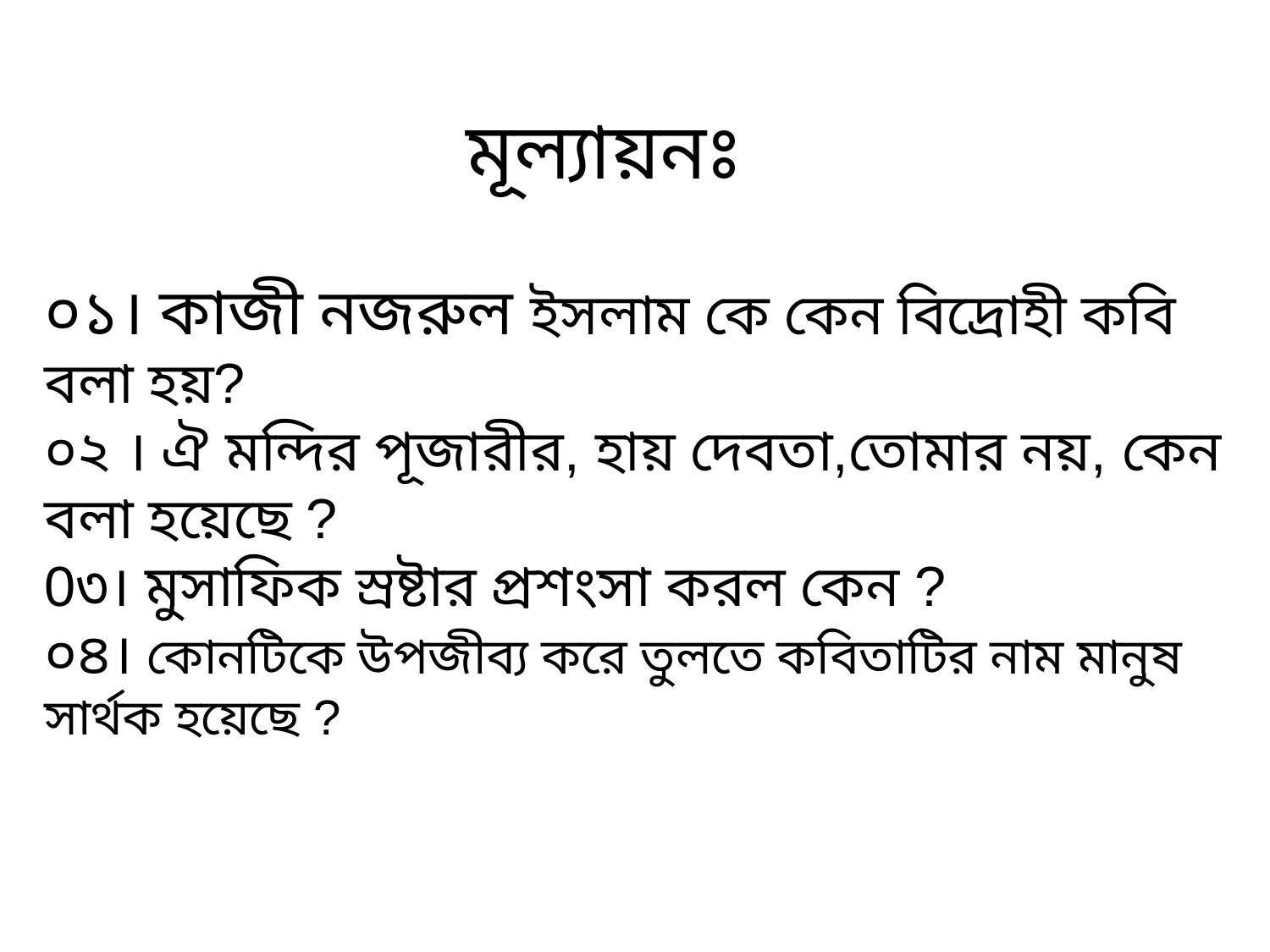

মূল্যায়নঃ
০১। কাজী নজরুল ইসলাম কে কেন বিদ্রোহী কবি বলা হয়?
০২ । ঐ মন্দির পূজারীর, হায় দেবতা,তোমার নয়, কেন বলা হয়েছে ?
0৩। মুসাফিক স্রষ্টার প্রশংসা করল কেন ?
০৪। কোনটিকে উপজীব্য করে তুলতে কবিতাটির নাম মানুষ সার্থক হয়েছে ?